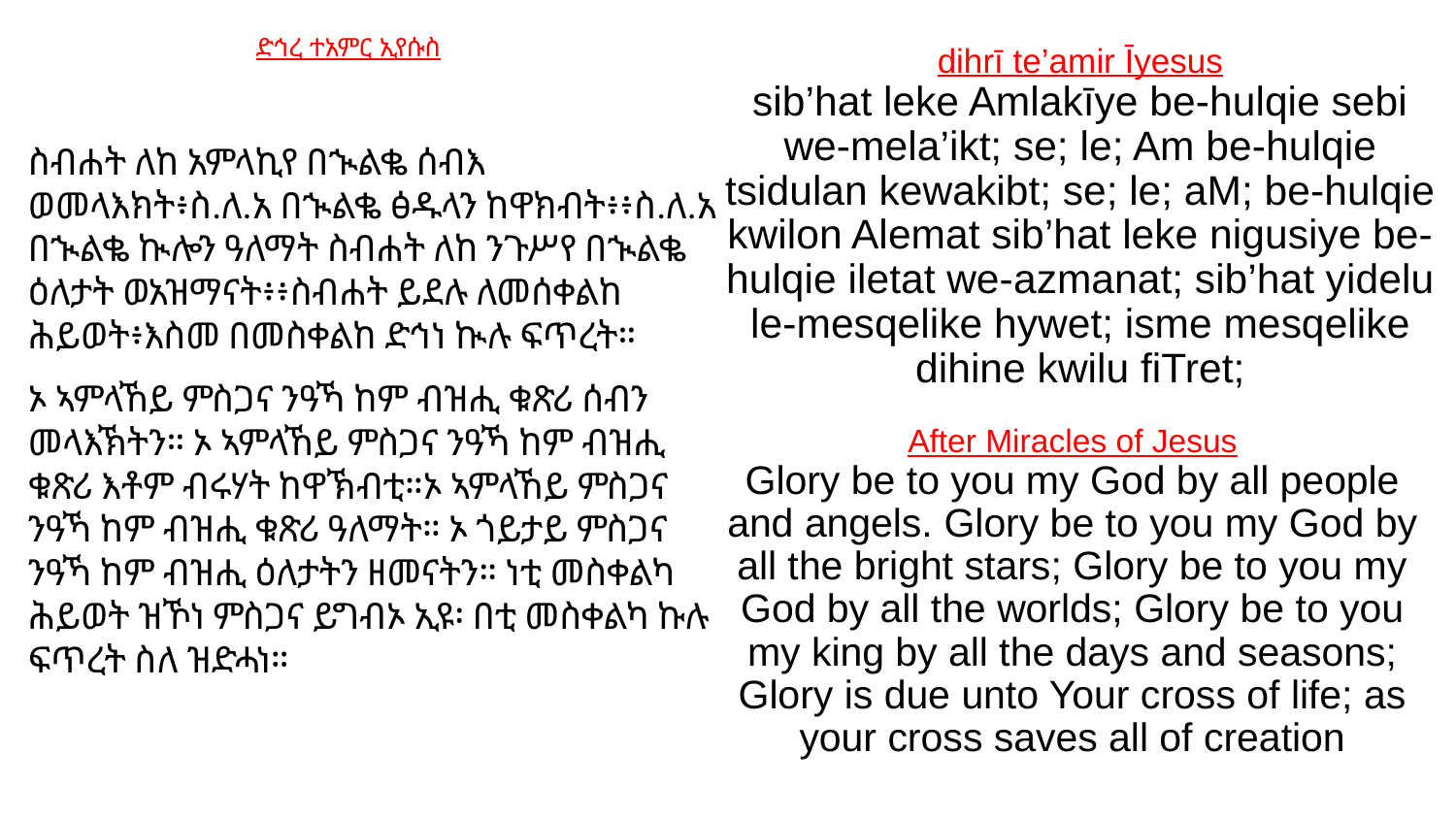

# ድኅረ ተአምር ኢየሱስ
dihrī te’amir Īyesus
sib’hat leke Amlakīye be-hulqie sebi we-mela’ikt; se; le; Am be-hulqie tsidulan kewakibt; se; le; aM; be-hulqie kwilon Alemat sib’hat leke nigusiye be-hulqie iletat we-azmanat; sib’hat yidelu le-mesqelike hywet; isme mesqelike dihine kwilu fiTret;
ስብሐት ለከ አምላኪየ በኊልቈ ሰብእ ወመላእክት፥ስ.ለ.አ በኊልቈ ፅዱላን ከዋክብት፥፥ስ.ለ.አ በኊልቈ ኲሎን ዓለማት ስብሐት ለከ ንጉሥየ በኊልቈ ዕለታት ወአዝማናት፥፥ስብሐት ይደሉ ለመሰቀልከ ሕይወት፥እስመ በመስቀልከ ድኅነ ኲሉ ፍጥረት።
ኦ ኣምላኸይ ምስጋና ንዓኻ ከም ብዝሒ ቁጽሪ ሰብን መላእኽትን። ኦ ኣምላኸይ ምስጋና ንዓኻ ከም ብዝሒ ቁጽሪ እቶም ብሩሃት ከዋኽብቲ።ኦ ኣምላኸይ ምስጋና ንዓኻ ከም ብዝሒ ቁጽሪ ዓለማት። ኦ ጎይታይ ምስጋና ንዓኻ ከም ብዝሒ ዕለታትን ዘመናትን። ነቲ መስቀልካ ሕይወት ዝኾነ ምስጋና ይግብኦ ኢዩ፡ በቲ መስቀልካ ኩሉ ፍጥረት ስለ ዝድሓነ።
After Miracles of Jesus
Glory be to you my God by all people and angels. Glory be to you my God by all the bright stars; Glory be to you my God by all the worlds; Glory be to you my king by all the days and seasons; Glory is due unto Your cross of life; as your cross saves all of creation